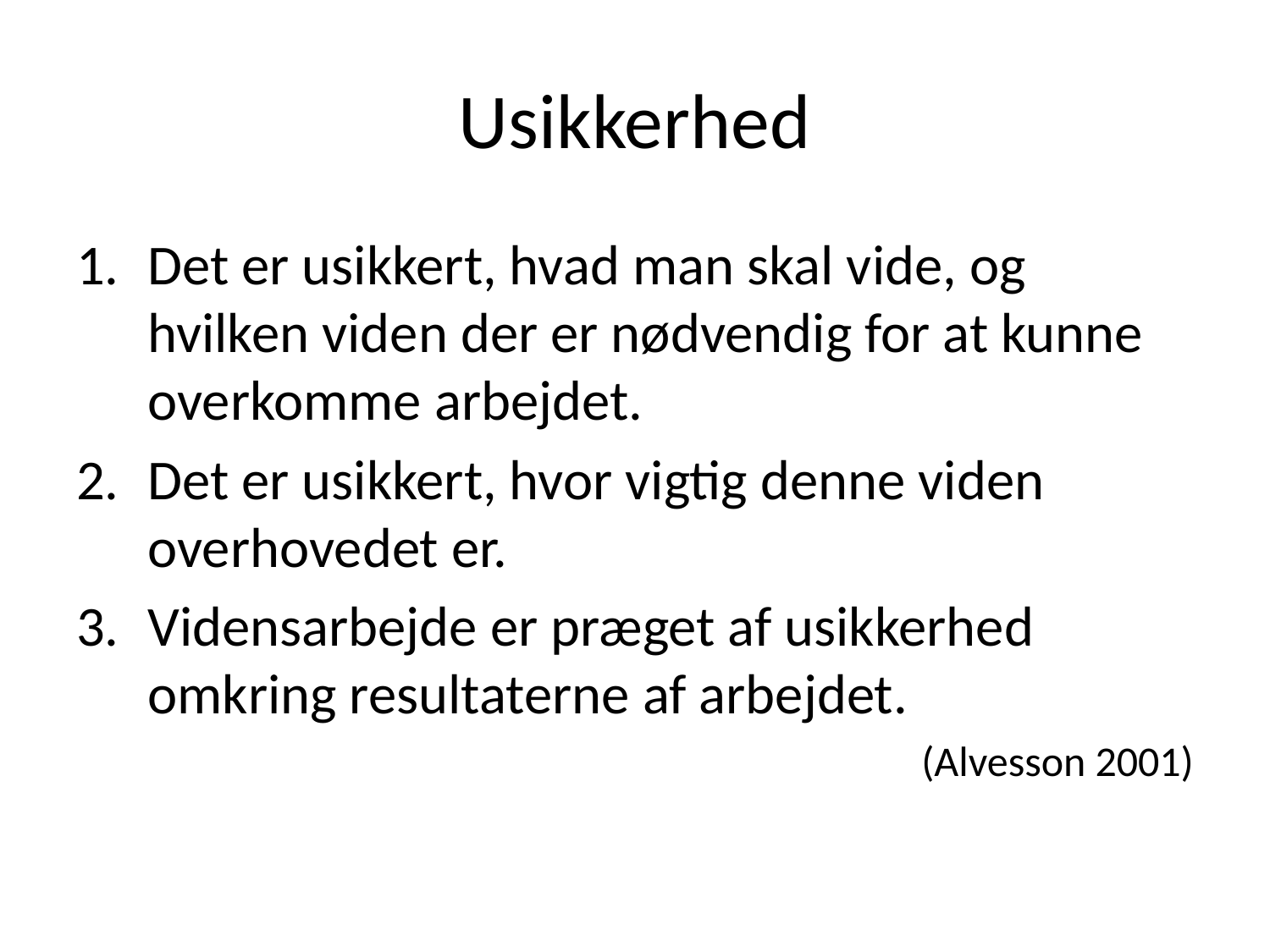

# Usikkerhed
Det er usikkert, hvad man skal vide, og hvilken viden der er nødvendig for at kunne overkomme arbejdet.
Det er usikkert, hvor vigtig denne viden overhovedet er.
Vidensarbejde er præget af usikkerhed omkring resultaterne af arbejdet.
(Alvesson 2001)